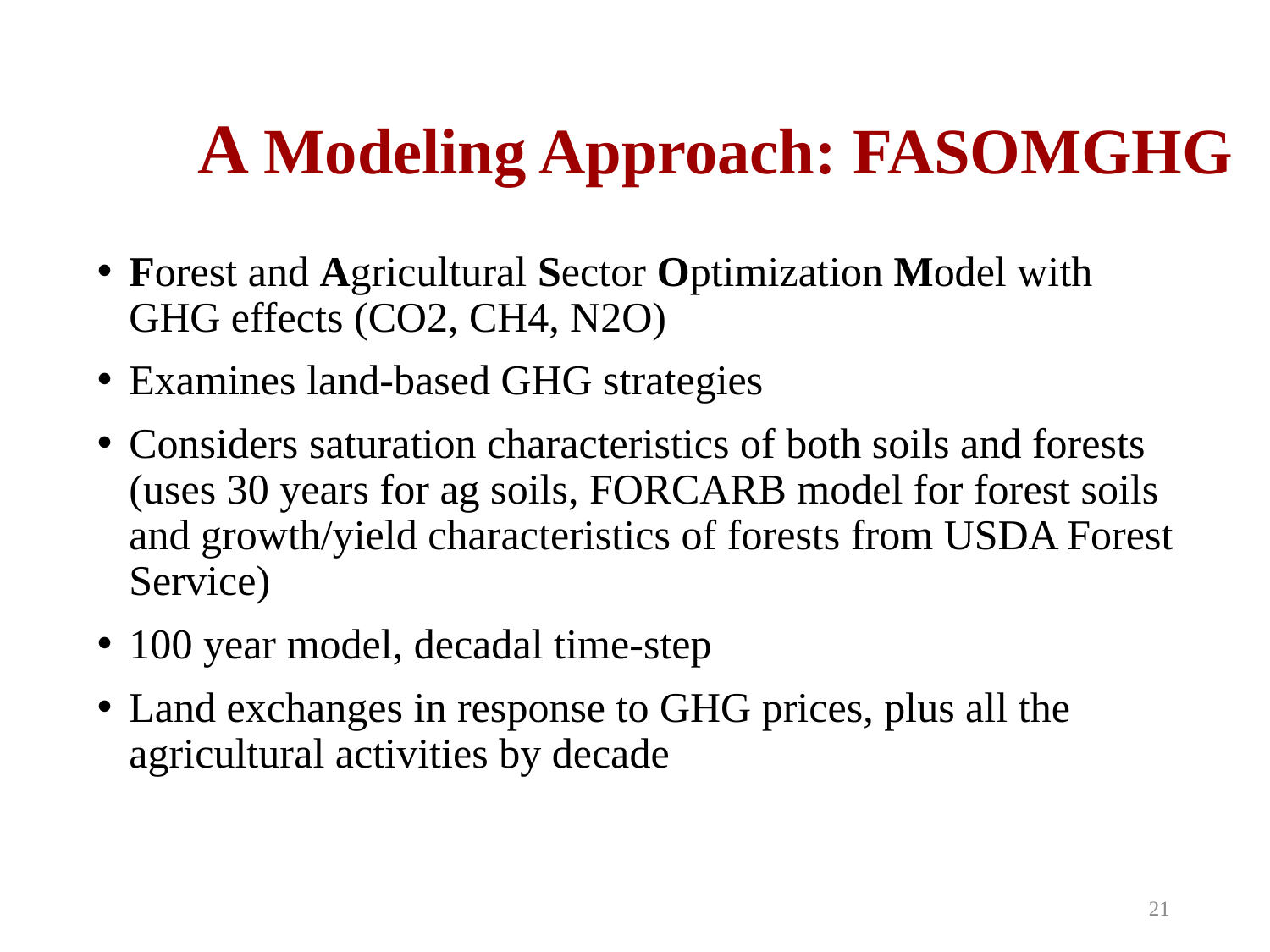

# A Modeling Approach: FASOMGHG
Forest and Agricultural Sector Optimization Model with GHG effects (CO2, CH4, N2O)
Examines land-based GHG strategies
Considers saturation characteristics of both soils and forests (uses 30 years for ag soils, FORCARB model for forest soils and growth/yield characteristics of forests from USDA Forest Service)
100 year model, decadal time-step
Land exchanges in response to GHG prices, plus all the agricultural activities by decade
21